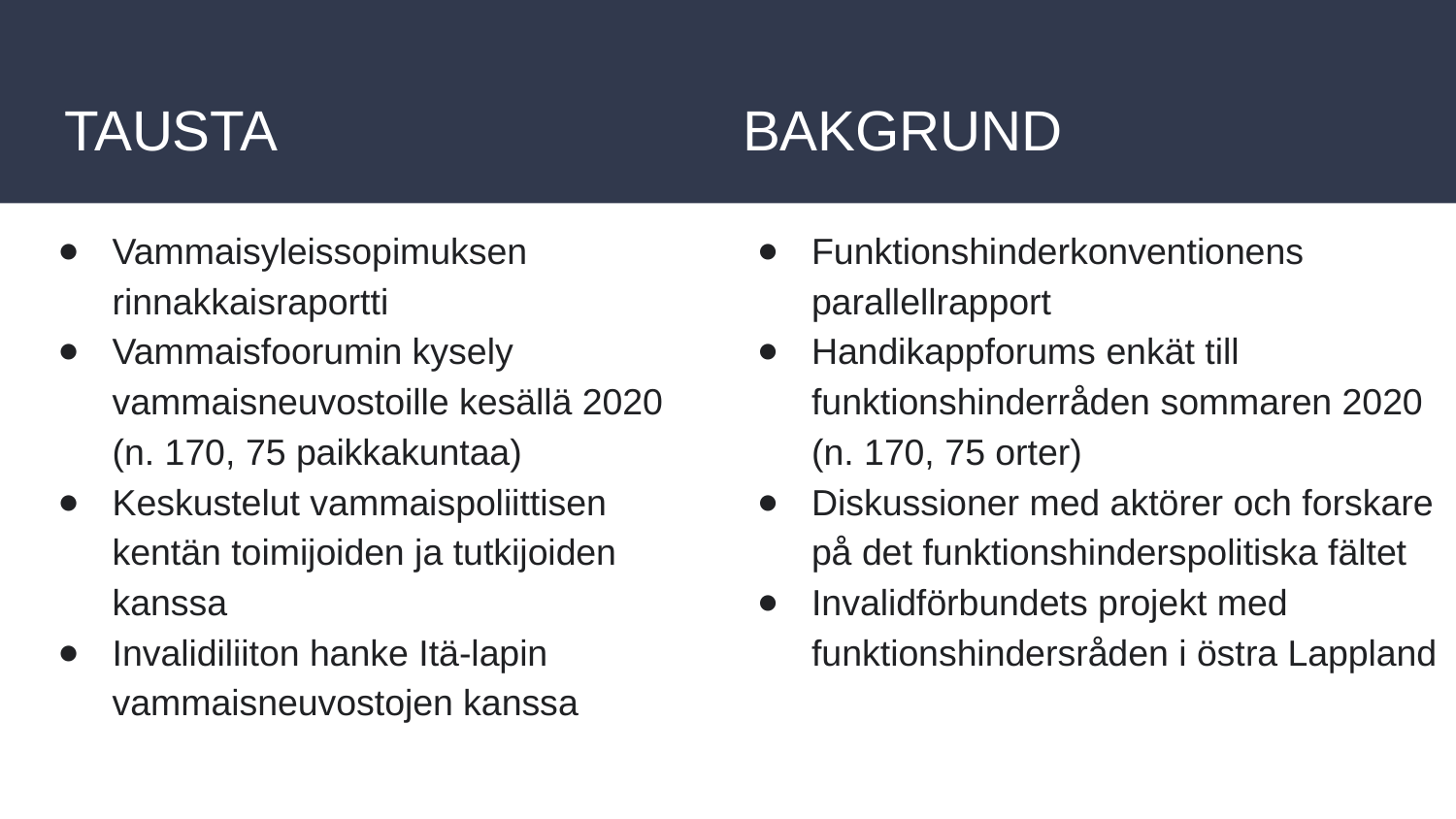

# TAUSTA
BAKGRUND
Vammaisyleissopimuksen rinnakkaisraportti
Vammaisfoorumin kysely vammaisneuvostoille kesällä 2020 (n. 170, 75 paikkakuntaa)
Keskustelut vammaispoliittisen kentän toimijoiden ja tutkijoiden kanssa
Invalidiliiton hanke Itä-lapin vammaisneuvostojen kanssa

Funktionshinderkonventionens parallellrapport
Handikappforums enkät till funktionshinderråden sommaren 2020 (n. 170, 75 orter)
Diskussioner med aktörer och forskare på det funktionshinderspolitiska fältet
Invalidförbundets projekt med funktionshindersråden i östra Lappland